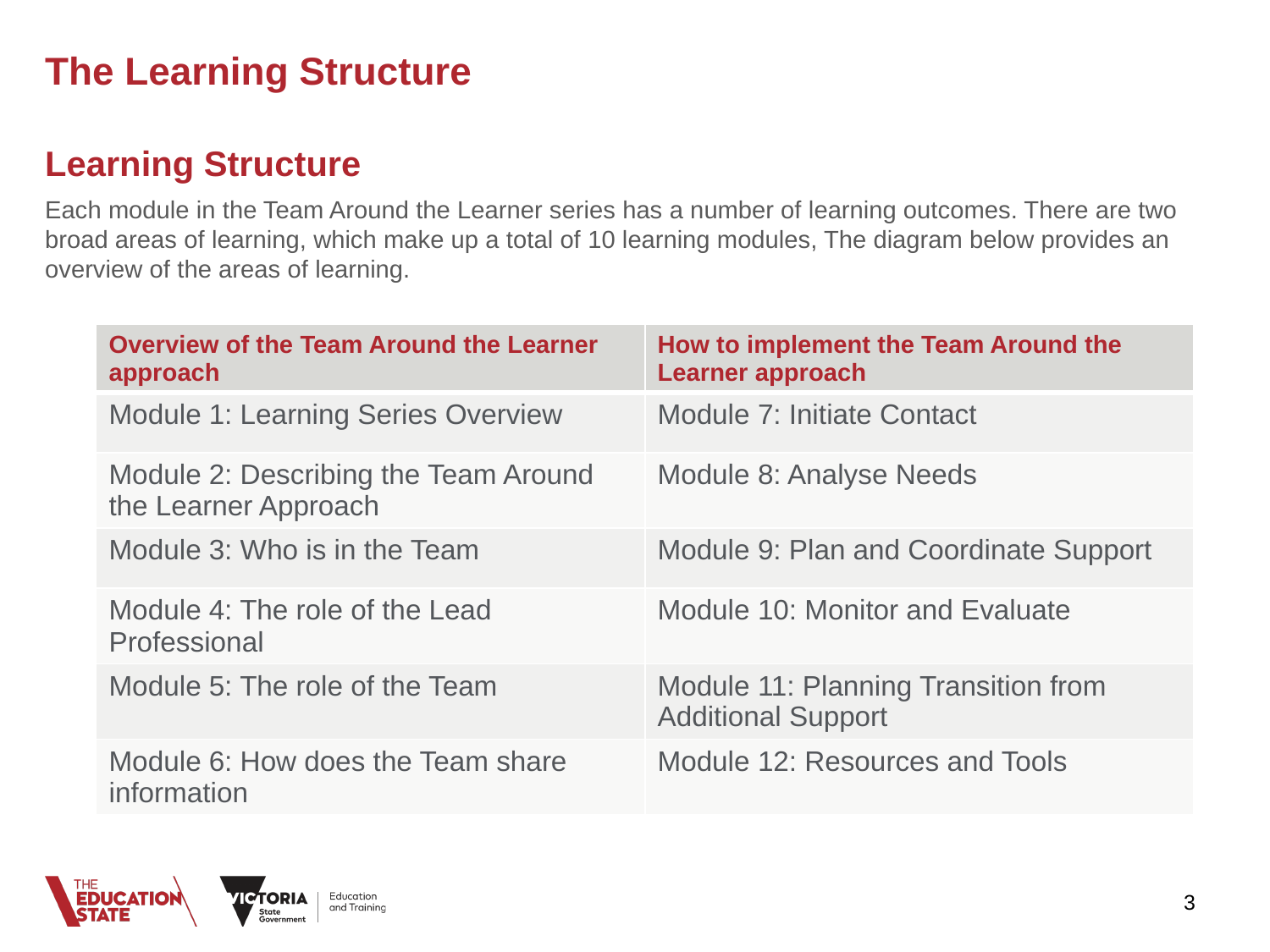

# The Learning Structure
Learning Structure
Each module in the Team Around the Learner series has a number of learning outcomes. There are two broad areas of learning, which make up a total of 10 learning modules, The diagram below provides an overview of the areas of learning.

| Overview of the Team Around the Learner approach | How to implement the Team Around the Learner approach |
| --- | --- |
| Module 1: Learning Series Overview | Module 7: Initiate Contact |
| Module 2: Describing the Team Around the Learner Approach | Module 8: Analyse Needs |
| Module 3: Who is in the Team | Module 9: Plan and Coordinate Support |
| Module 4: The role of the Lead Professional | Module 10: Monitor and Evaluate |
| Module 5: The role of the Team | Module 11: Planning Transition from Additional Support |
| Module 6: How does the Team share information | Module 12: Resources and Tools |